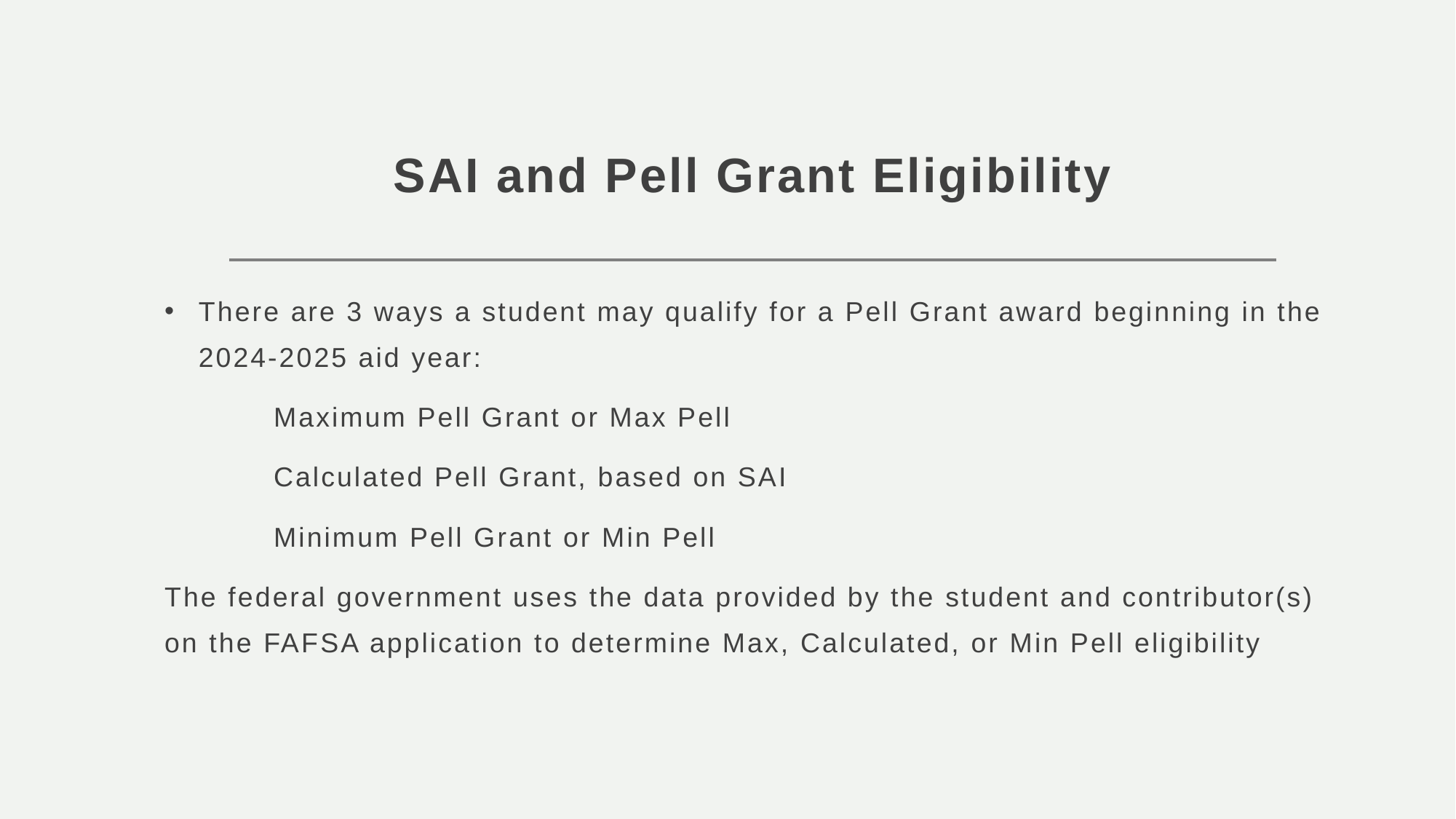

# SAI and Pell Grant Eligibility
There are 3 ways a student may qualify for a Pell Grant award beginning in the 2024-2025 aid year:
	Maximum Pell Grant or Max Pell
	Calculated Pell Grant, based on SAI
	Minimum Pell Grant or Min Pell
The federal government uses the data provided by the student and contributor(s) on the FAFSA application to determine Max, Calculated, or Min Pell eligibility